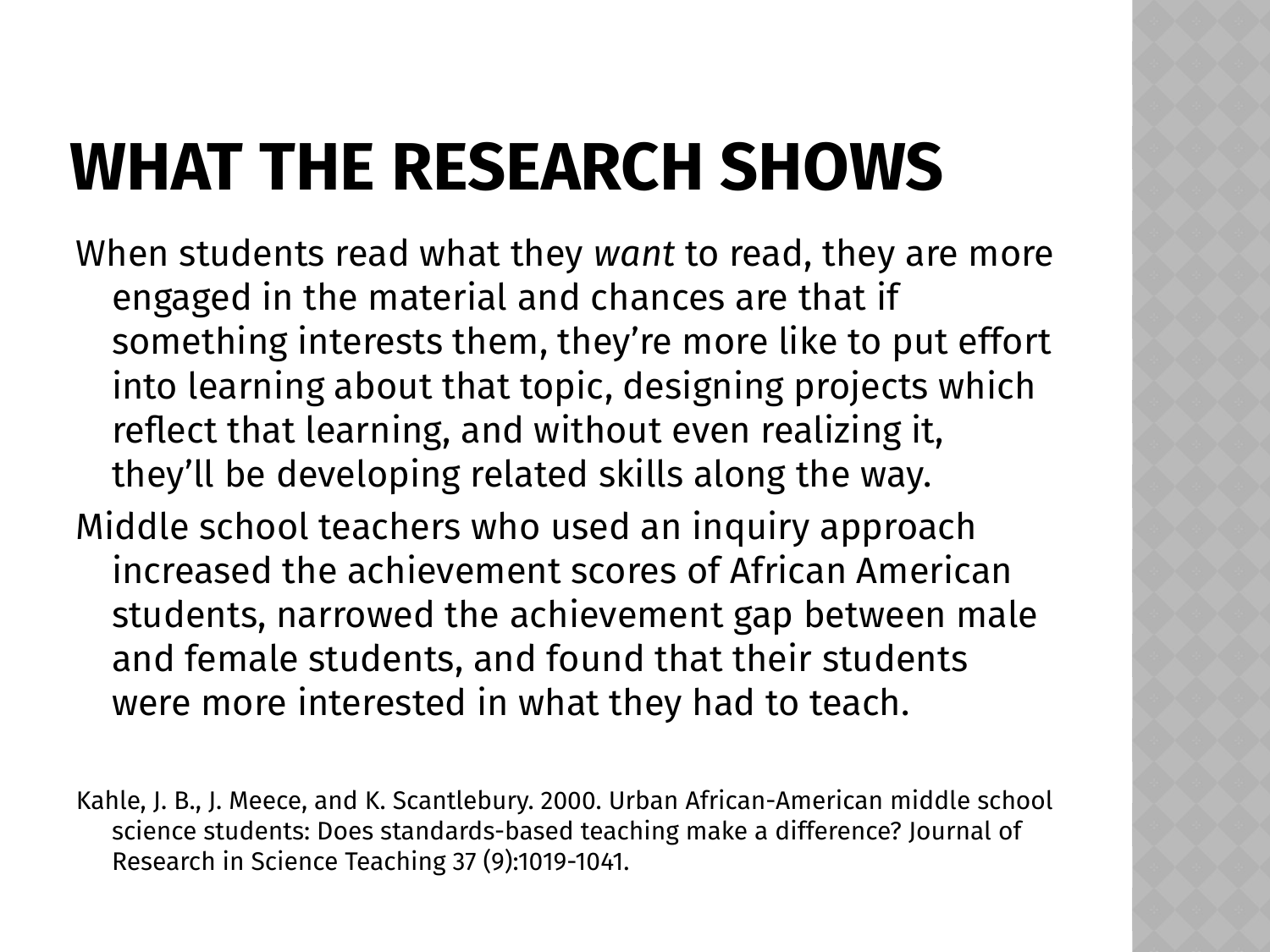

# What the research shows
When students read what they want to read, they are more engaged in the material and chances are that if something interests them, they’re more like to put effort into learning about that topic, designing projects which reflect that learning, and without even realizing it, they’ll be developing related skills along the way.
Middle school teachers who used an inquiry approach increased the achievement scores of African American students, narrowed the achievement gap between male and female students, and found that their students were more interested in what they had to teach.

Kahle, J. B., J. Meece, and K. Scantlebury. 2000. Urban African-American middle school science students: Does standards-based teaching make a difference? Journal of Research in Science Teaching 37 (9):1019-1041.